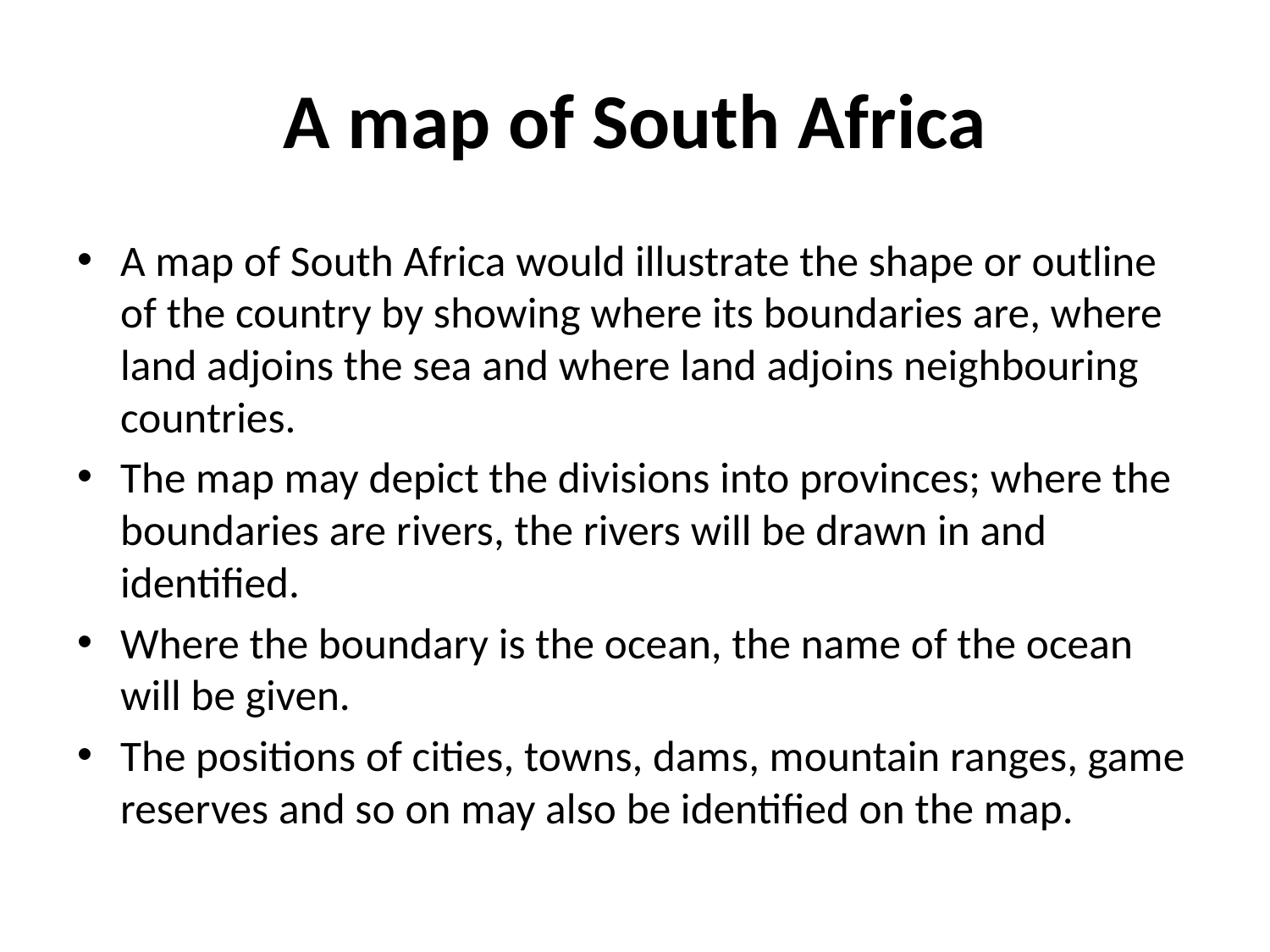

# A map of South Africa
A map of South Africa would illustrate the shape or outline of the country by showing where its boundaries are, where land adjoins the sea and where land adjoins neighbouring countries.
The map may depict the divisions into provinces; where the boundaries are rivers, the rivers will be drawn in and identified.
Where the boundary is the ocean, the name of the ocean will be given.
The positions of cities, towns, dams, mountain ranges, game reserves and so on may also be identified on the map.